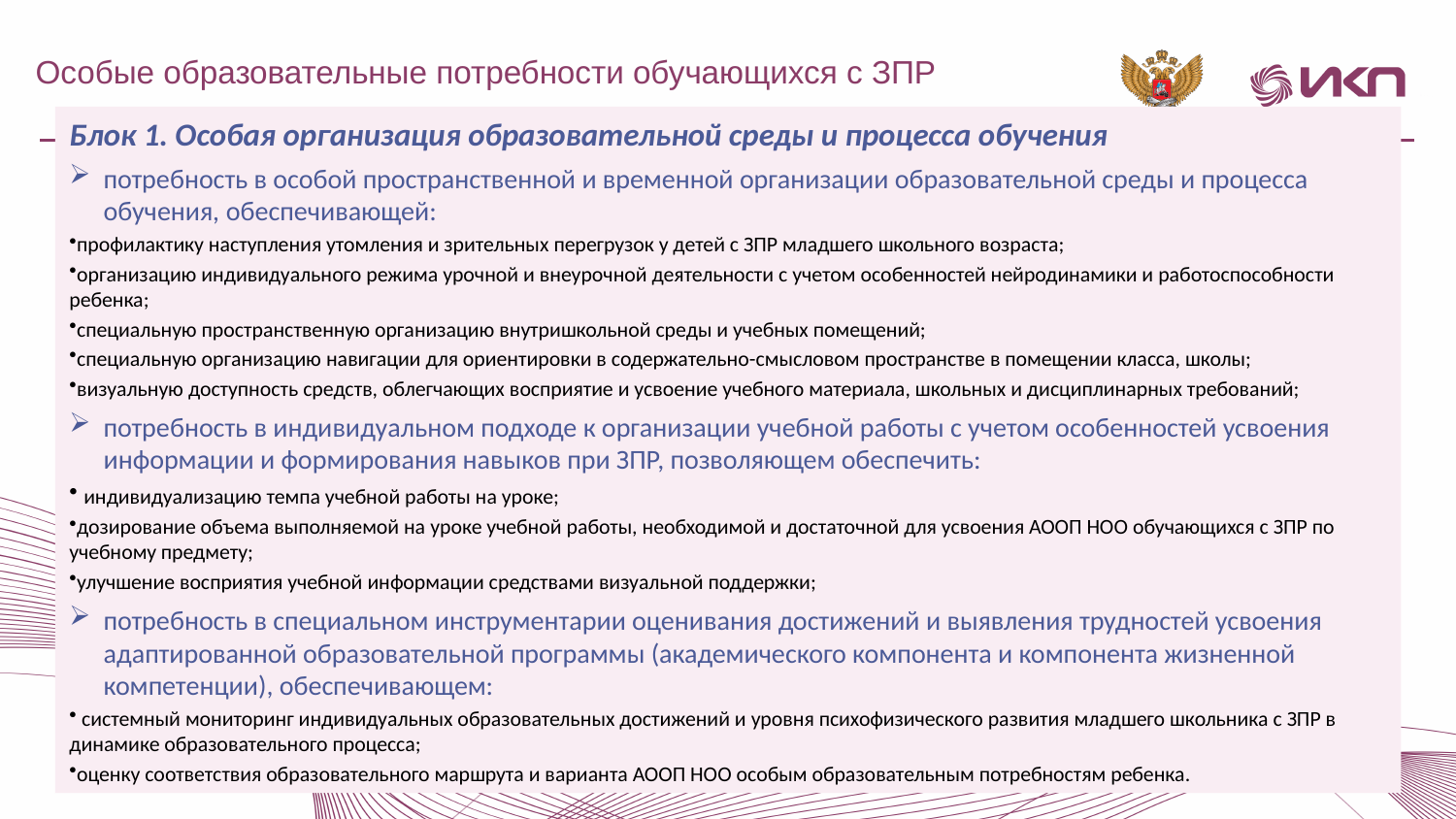

Особые образовательные потребности обучающихся с ЗПР
Блок 1. Особая организация образовательной среды и процесса обучения
потребность в особой пространственной и временной организации образовательной среды и процесса обучения, обеспечивающей:
профилактику наступления утомления и зрительных перегрузок у детей с ЗПР младшего школьного возраста;
организацию индивидуального режима урочной и внеурочной деятельности с учетом особенностей нейродинамики и работоспособности ребенка;
специальную пространственную организацию внутришкольной среды и учебных помещений;
специальную организацию навигации для ориентировки в содержательно-смысловом пространстве в помещении класса, школы;
визуальную доступность средств, облегчающих восприятие и усвоение учебного материала, школьных и дисциплинарных требований;
потребность в индивидуальном подходе к организации учебной работы с учетом особенностей усвоения информации и формирования навыков при ЗПР, позволяющем обеспечить:
 индивидуализацию темпа учебной работы на уроке;
дозирование объема выполняемой на уроке учебной работы, необходимой и достаточной для усвоения АООП НОО обучающихся с ЗПР по учебному предмету;
улучшение восприятия учебной информации средствами визуальной поддержки;
потребность в специальном инструментарии оценивания достижений и выявления трудностей усвоения адаптированной образовательной программы (академического компонента и компонента жизненной компетенции), обеспечивающем:
 системный мониторинг индивидуальных образовательных достижений и уровня психофизического развития младшего школьника с ЗПР в динамике образовательного процесса;
оценку соответствия образовательного маршрута и варианта АООП НОО особым образовательным потребностям ребенка.